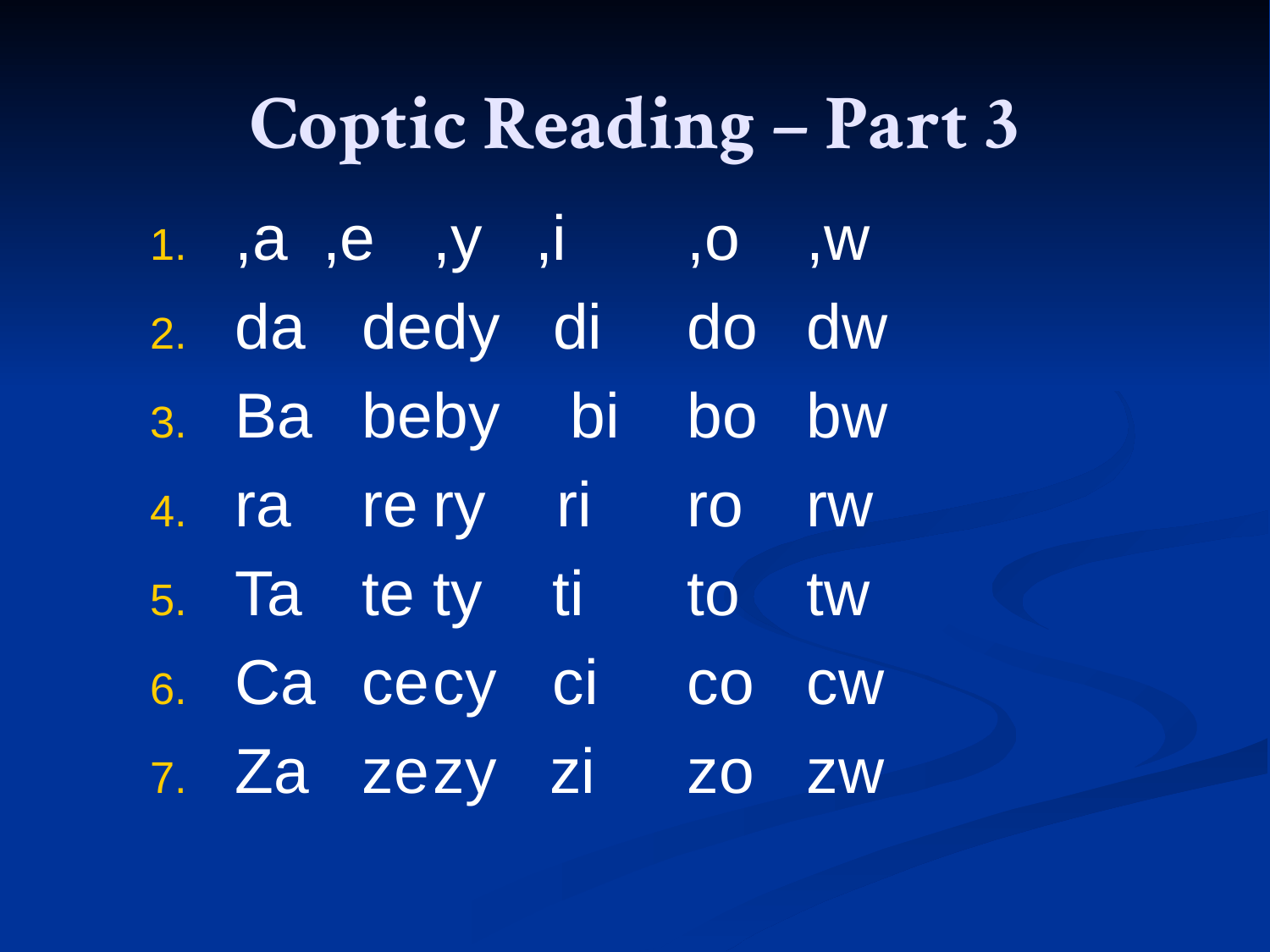

# Coptic Reading – Part 3
,a  ,e  	,y   ,i  	,o 	,w
da	de	dy   di	do	dw
Ba	be	by    bi	bo	bw
ra 	re	ry    ri	ro	rw
Ta 	te	ty	ti	to	tw
Ca	ce	cy	ci	co	cw
Za	ze	zy   zi	zo	zw